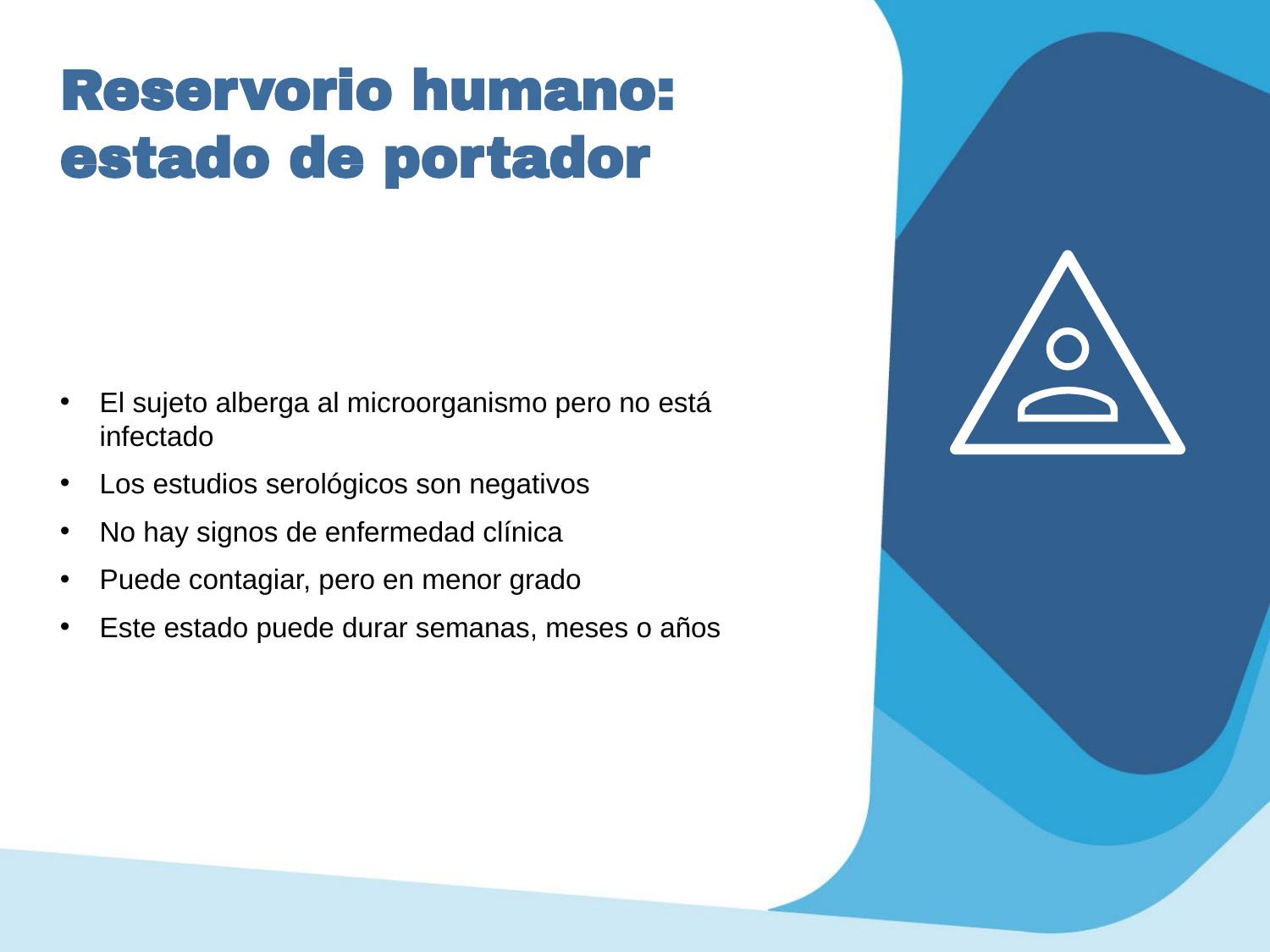

Reservorio humano: estado de portador
El sujeto alberga al microorganismo pero no está infectado
Los estudios serológicos son negativos
No hay signos de enfermedad clínica
Puede contagiar, pero en menor grado
Este estado puede durar semanas, meses o años